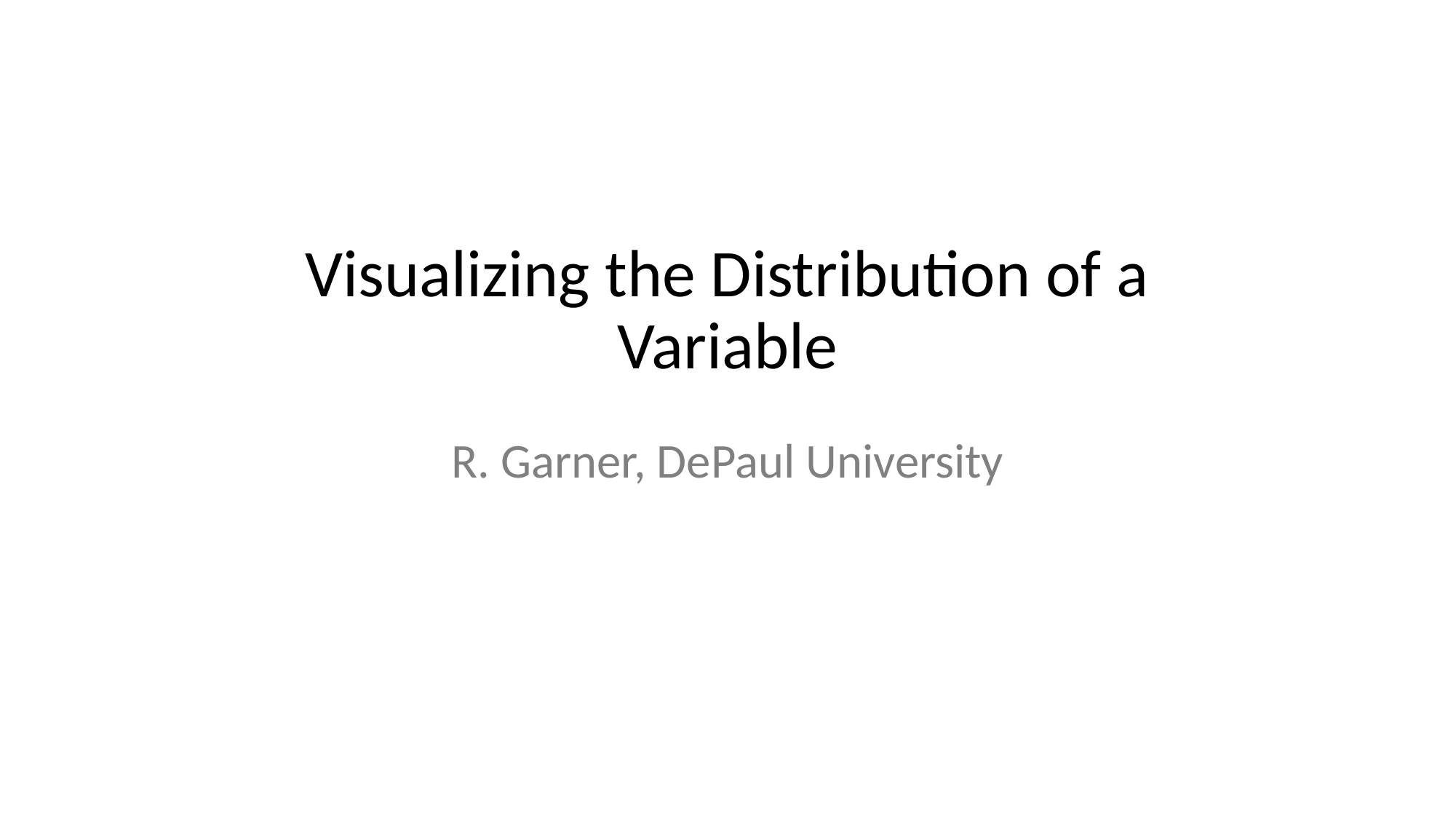

# Visualizing the Distribution of a Variable
R. Garner, DePaul University